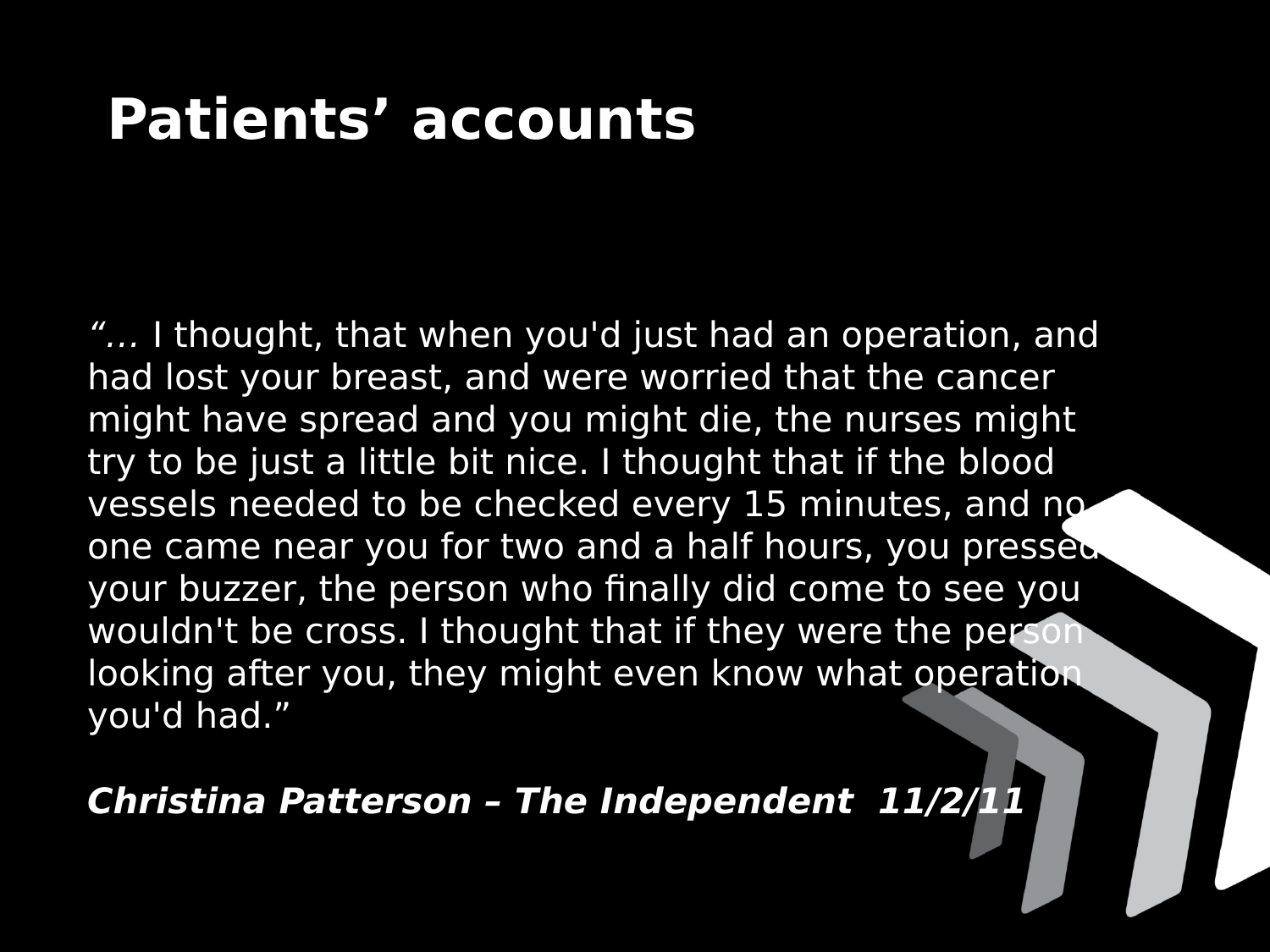

Patients’ accounts
“… I thought, that when you'd just had an operation, and had lost your breast, and were worried that the cancer might have spread and you might die, the nurses might try to be just a little bit nice. I thought that if the blood vessels needed to be checked every 15 minutes, and no one came near you for two and a half hours, you pressed your buzzer, the person who finally did come to see you wouldn't be cross. I thought that if they were the person looking after you, they might even know what operation you'd had.”

Christina Patterson – The Independent  11/2/11